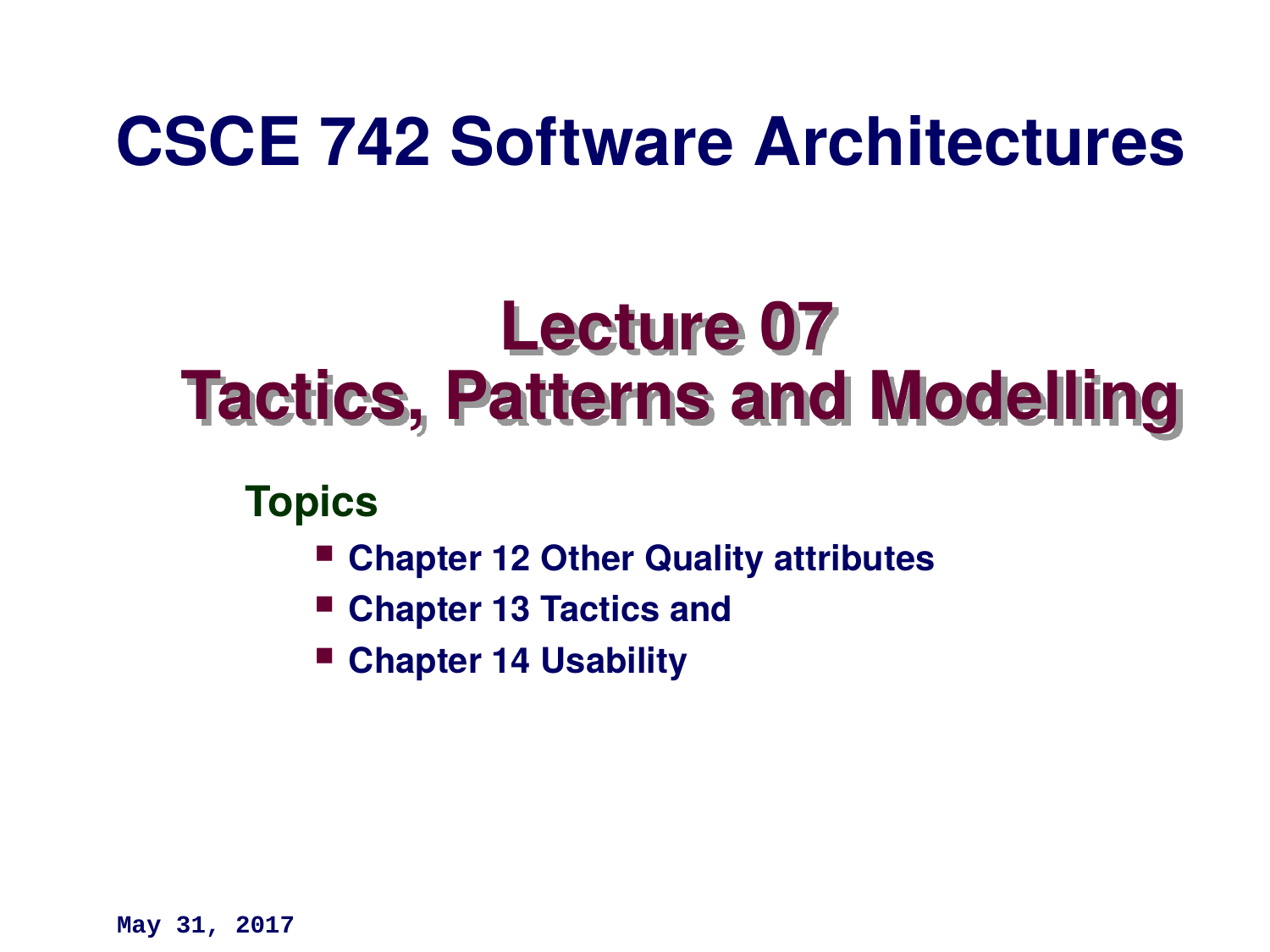

CSCE 742 Software Architectures
# Lecture 07 Tactics, Patterns and Modelling
Topics
Chapter 12 Other Quality attributes
Chapter 13 Tactics and
Chapter 14 Usability

May 31, 2017